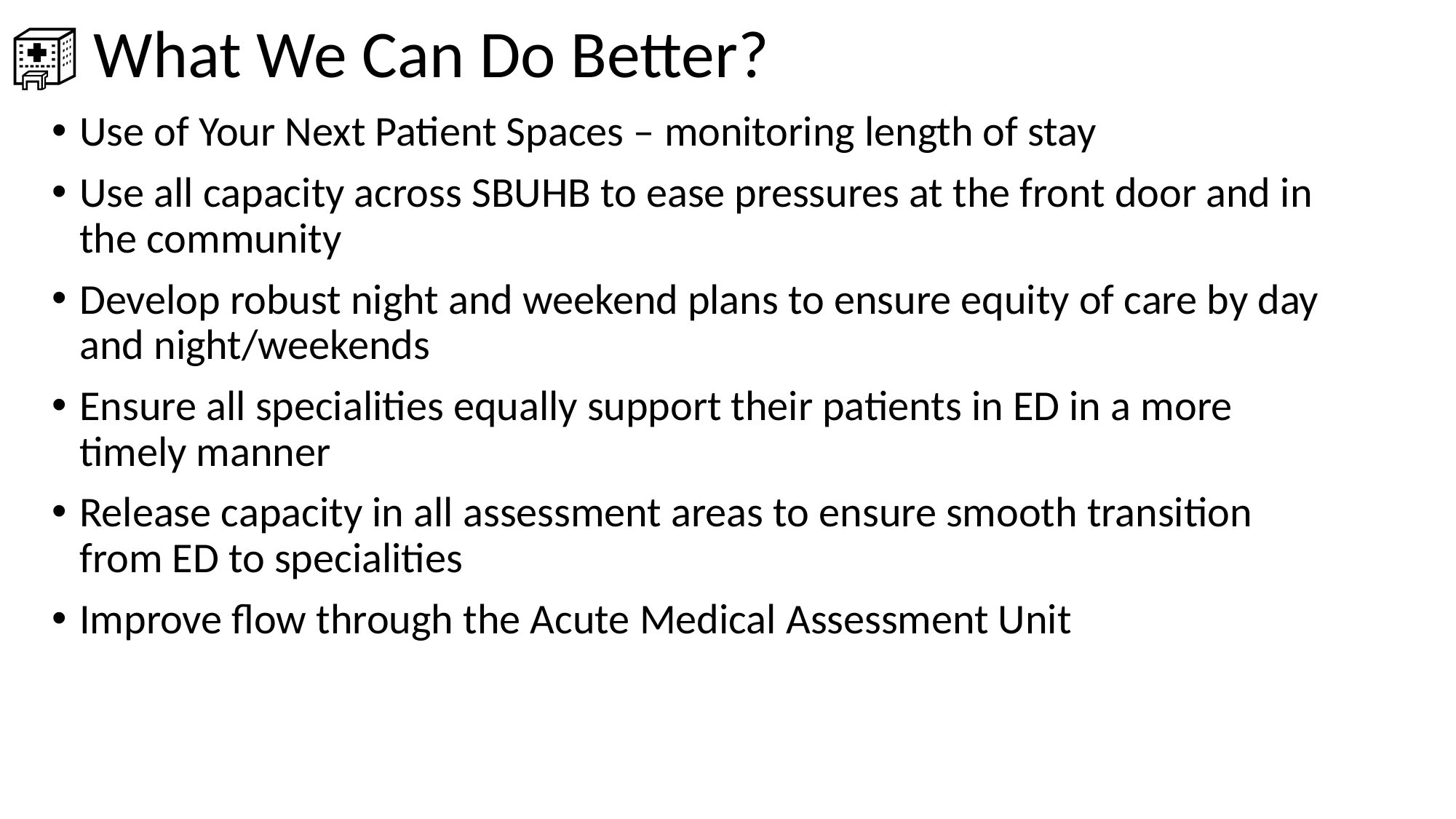

# 🏥 What We Can Do Better?
Use of Your Next Patient Spaces – monitoring length of stay
Use all capacity across SBUHB to ease pressures at the front door and in the community
Develop robust night and weekend plans to ensure equity of care by day and night/weekends
Ensure all specialities equally support their patients in ED in a more timely manner
Release capacity in all assessment areas to ensure smooth transition from ED to specialities
Improve flow through the Acute Medical Assessment Unit